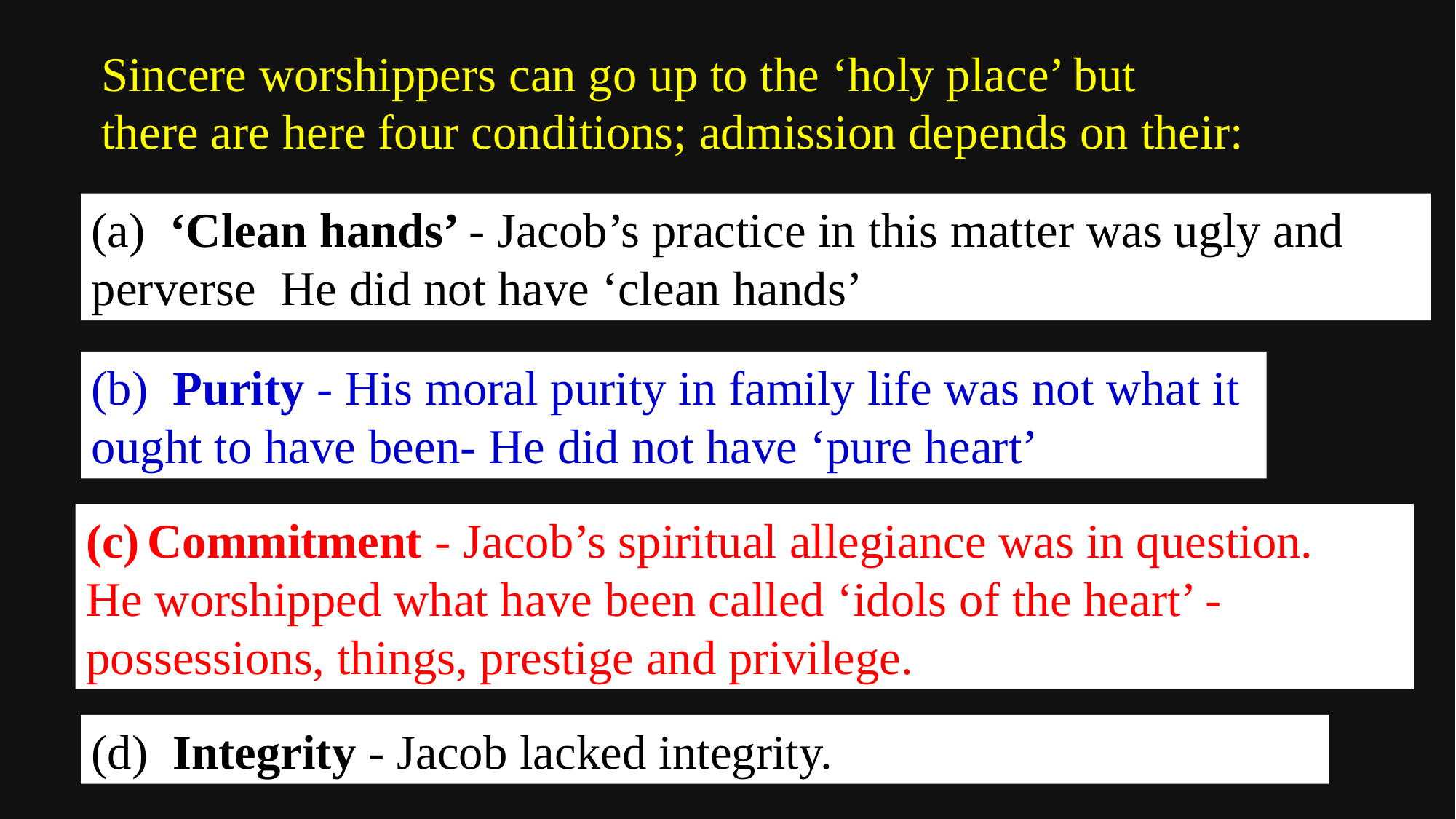

Sincere worshippers can go up to the ‘holy place’ but
there are here four conditions; admission depends on their:
(a)  ‘Clean hands’ - Jacob’s practice in this matter was ugly and perverse  He did not have ‘clean hands’
(b)  Purity - His moral purity in family life was not what it ought to have been- He did not have ‘pure heart’
Commitment - Jacob’s spiritual allegiance was in question.
He worshipped what have been called ‘idols of the heart’ - possessions, things, prestige and privilege.
(d)  Integrity - Jacob lacked integrity.